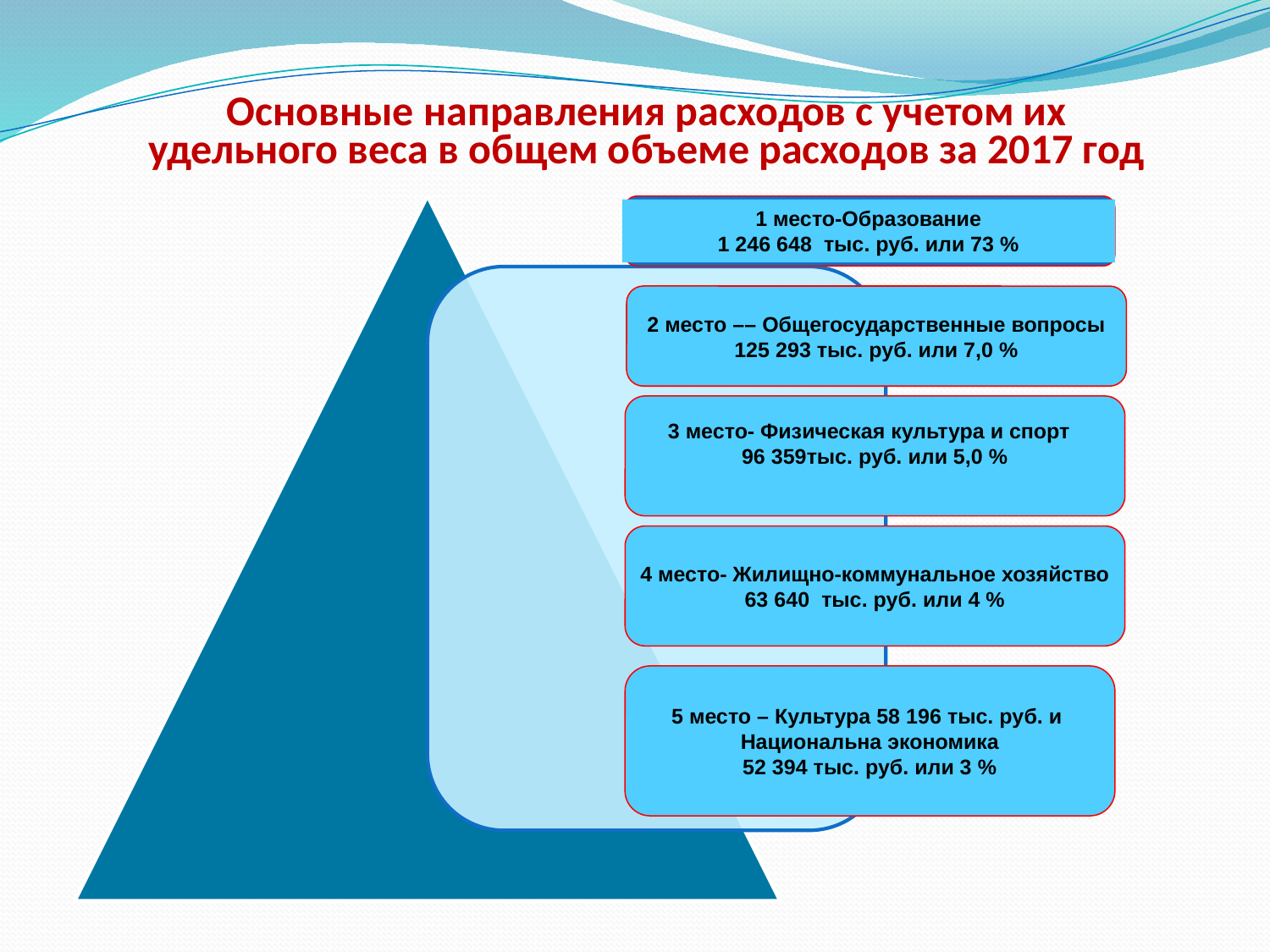

# Основные направления расходов с учетом их удельного веса в общем объеме расходов за 2017 год

1 место-Образование
1 246 648  тыс. руб. или 73 %
2 место –– Общегосударственные вопросы
125 293 тыс. руб. или 7,0 %
3 место- Физическая культура и спорт
96 359тыс. руб. или 5,0 %

4 место- Жилищно-коммунальное хозяйство
63 640  тыс. руб. или 4 %
5 место – Культура 58 196 тыс. руб. и
Национальна экономика
52 394 тыс. руб. или 3 %